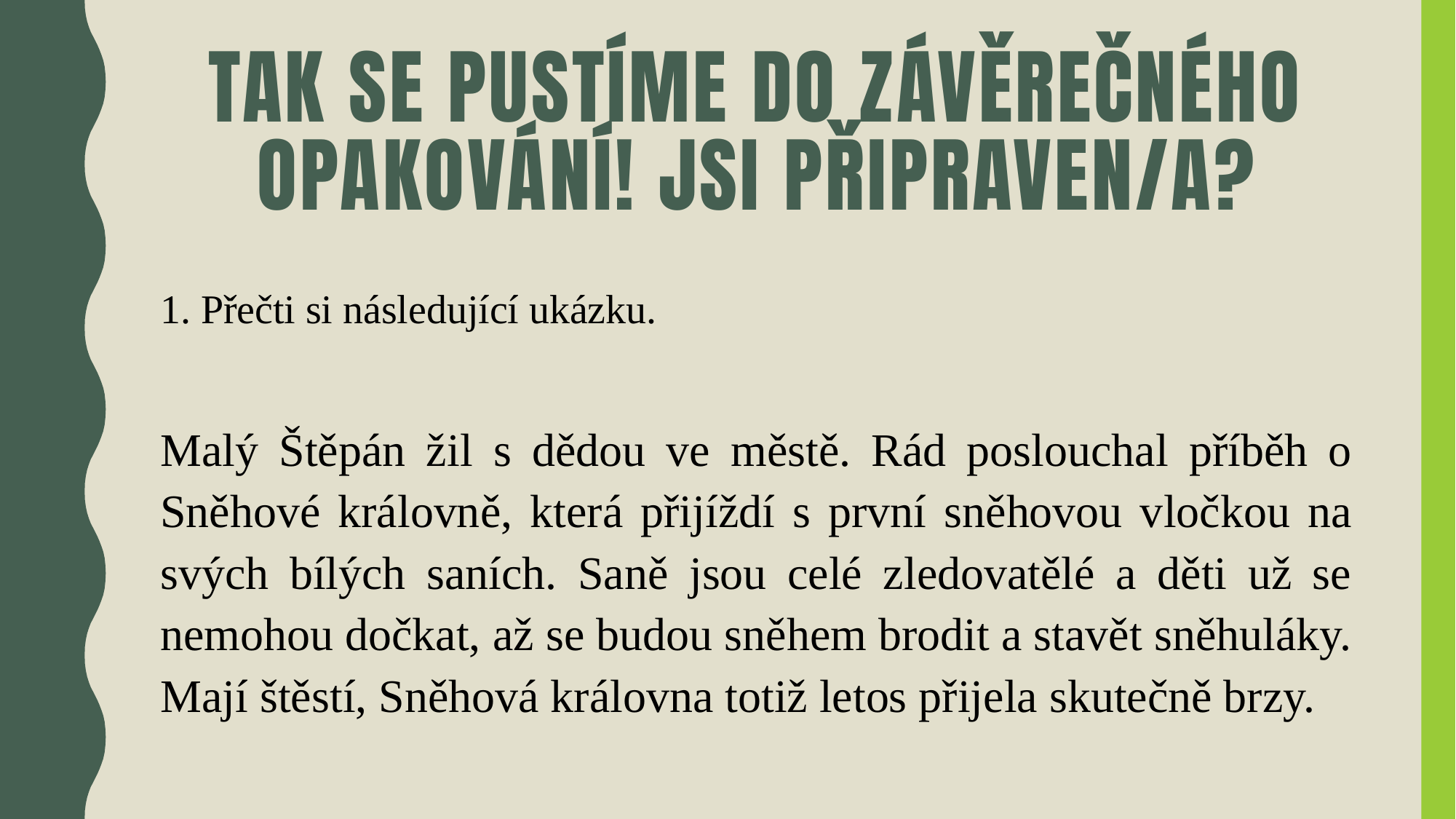

# Tak se pustíme do závěrečného opakování! Jsi připraven/a?
1. Přečti si následující ukázku.

Malý Štěpán žil s dědou ve městě. Rád poslouchal příběh o Sněhové královně, která přijíždí s první sněhovou vločkou na svých bílých saních. Saně jsou celé zledovatělé a děti už se nemohou dočkat, až se budou sněhem brodit a stavět sněhuláky. Mají štěstí, Sněhová královna totiž letos přijela skutečně brzy.